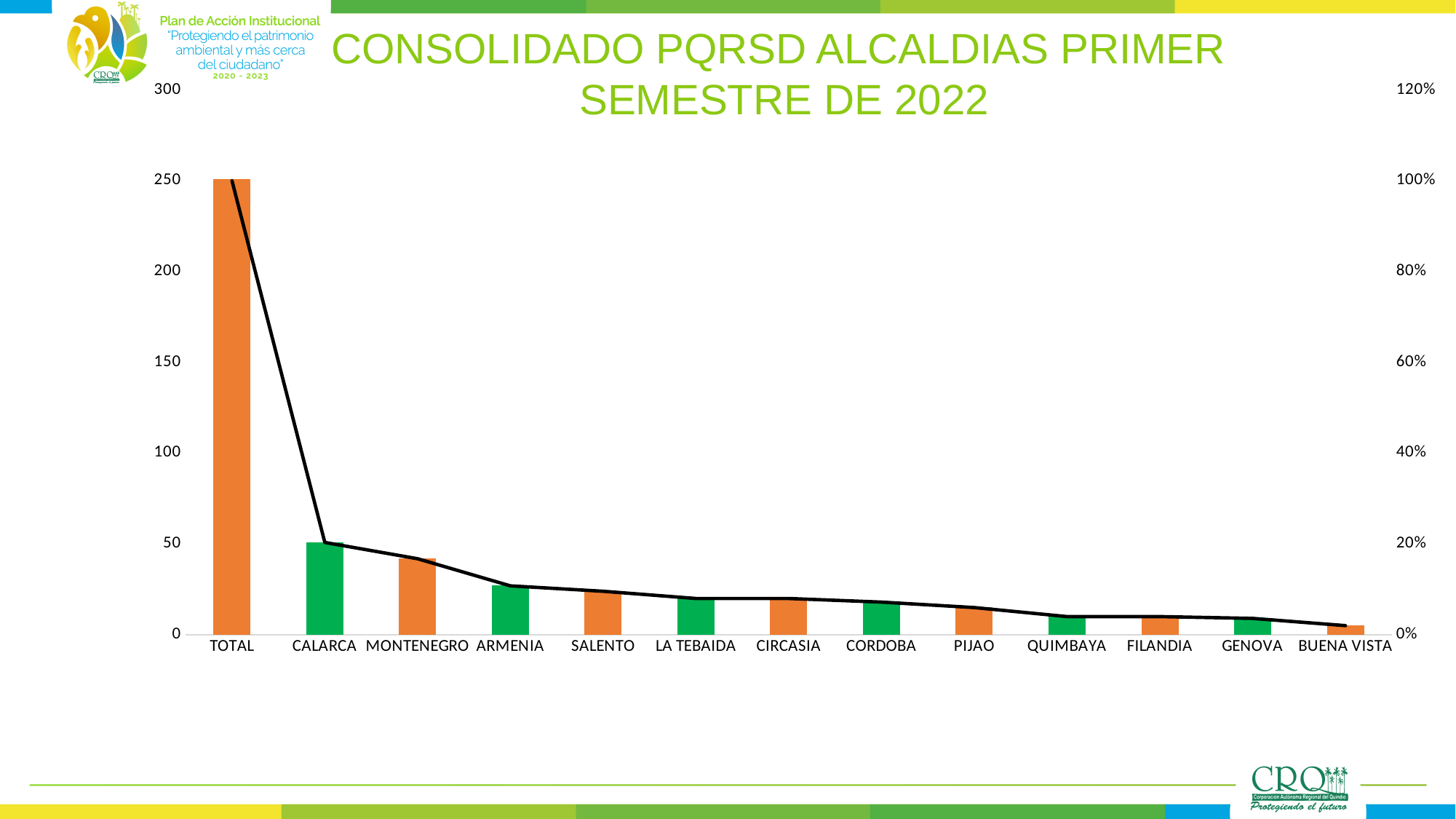

CONSOLIDADO PQRSD ALCALDIAS PRIMER
SEMESTRE DE 2022

### Chart

| Category | CANTIDAD | % DE PARTICIPACIÓN |
|---|---|---|
| TOTAL | 251.0 | 1.0 |
| CALARCA | 51.0 | 0.20318725099601595 |
| MONTENEGRO | 42.0 | 0.16733067729083664 |
| ARMENIA | 27.0 | 0.10756972111553785 |
| SALENTO | 24.0 | 0.09561752988047809 |
| LA TEBAIDA | 20.0 | 0.0796812749003984 |
| CIRCASIA | 20.0 | 0.0796812749003984 |
| CORDOBA | 18.0 | 0.07171314741035857 |
| PIJAO | 15.0 | 0.05976095617529881 |
| QUIMBAYA | 10.0 | 0.0398406374501992 |
| FILANDIA | 10.0 | 0.0398406374501992 |
| GENOVA | 9.0 | 0.035856573705179286 |
| BUENA VISTA | 5.0 | 0.0199203187250996 |